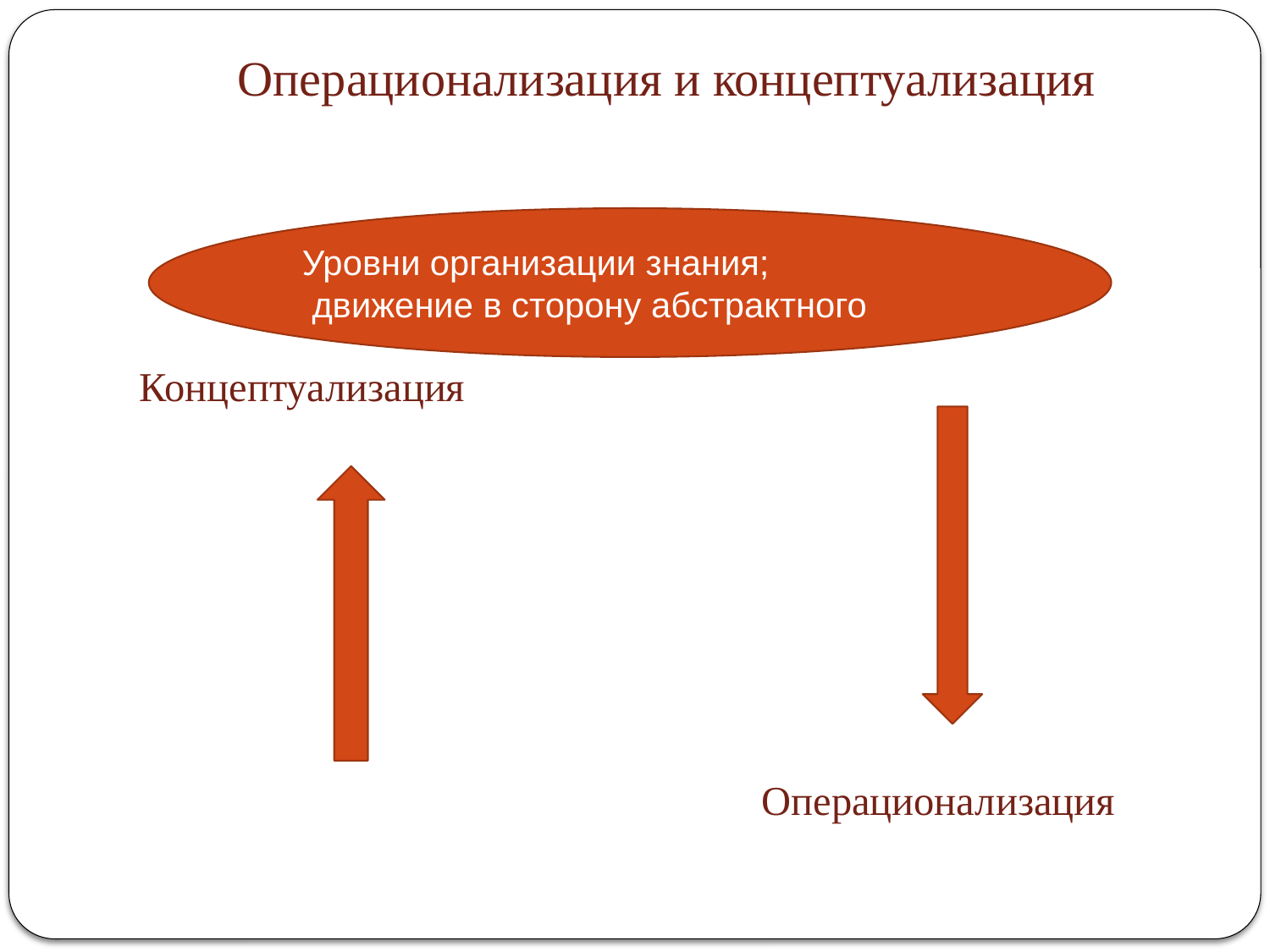

# Операционализация и концептуализация

Концептуализация

                                                            Операционализация
Уровни организации знания;
 движение в сторону абстрактного